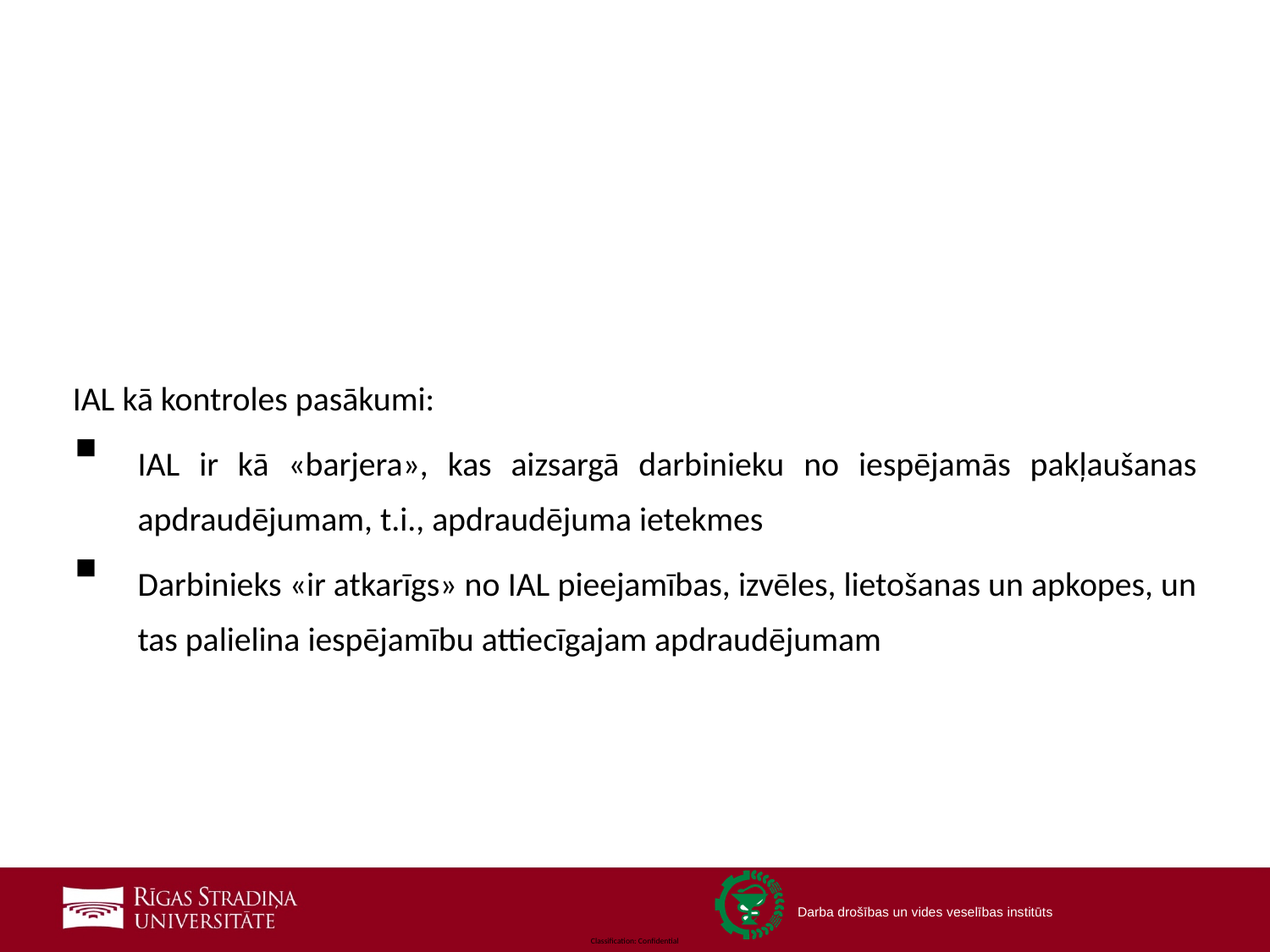

IAL kā kontroles pasākumi:
IAL ir kā «barjera», kas aizsargā darbinieku no iespējamās pakļaušanas apdraudējumam, t.i., apdraudējuma ietekmes
Darbinieks «ir atkarīgs» no IAL pieejamības, izvēles, lietošanas un apkopes, un tas palielina iespējamību attiecīgajam apdraudējumam